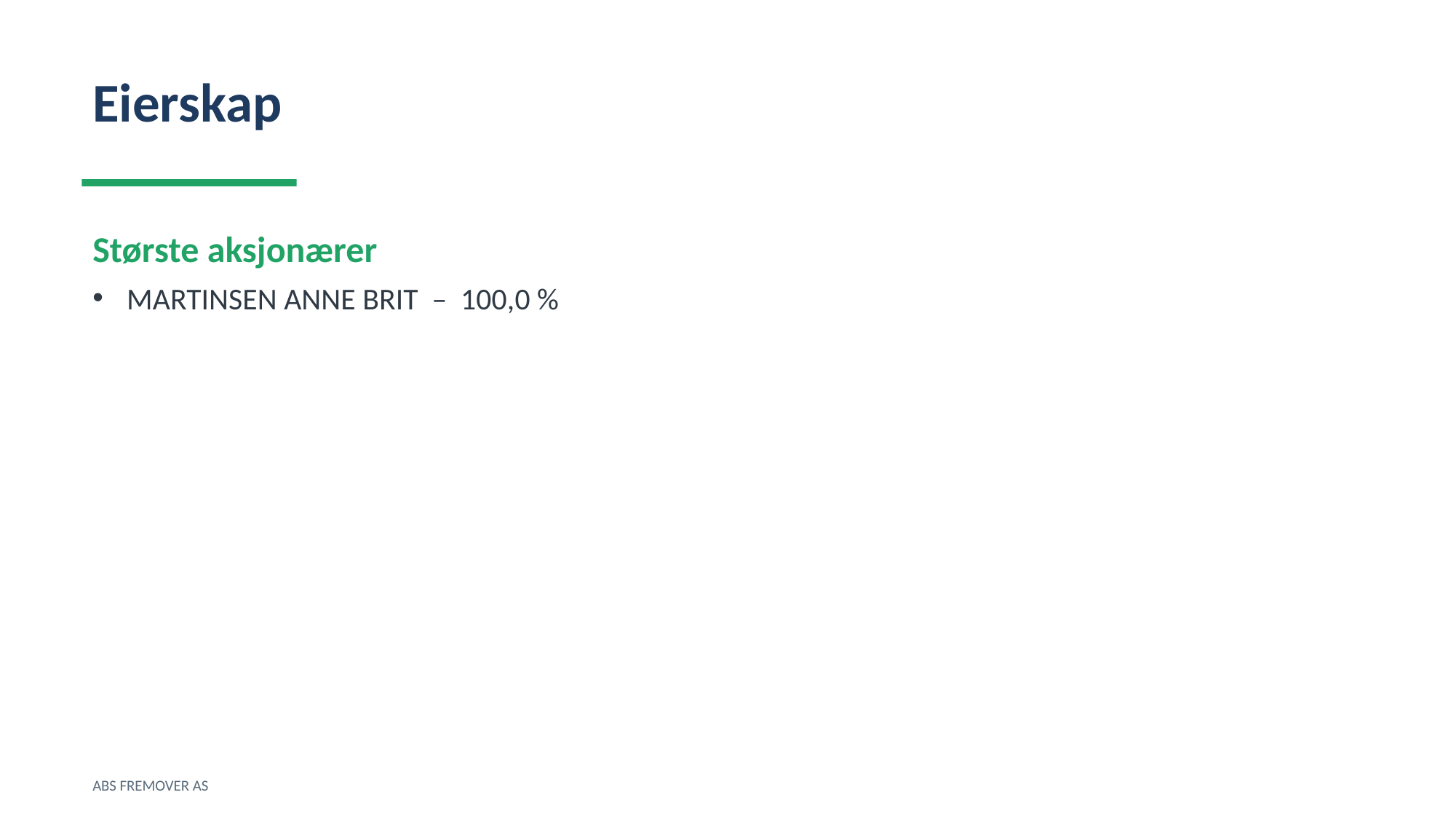

Eierskap

Største aksjonærer
MARTINSEN ANNE BRIT  –  100,0 %
ABS FREMOVER AS